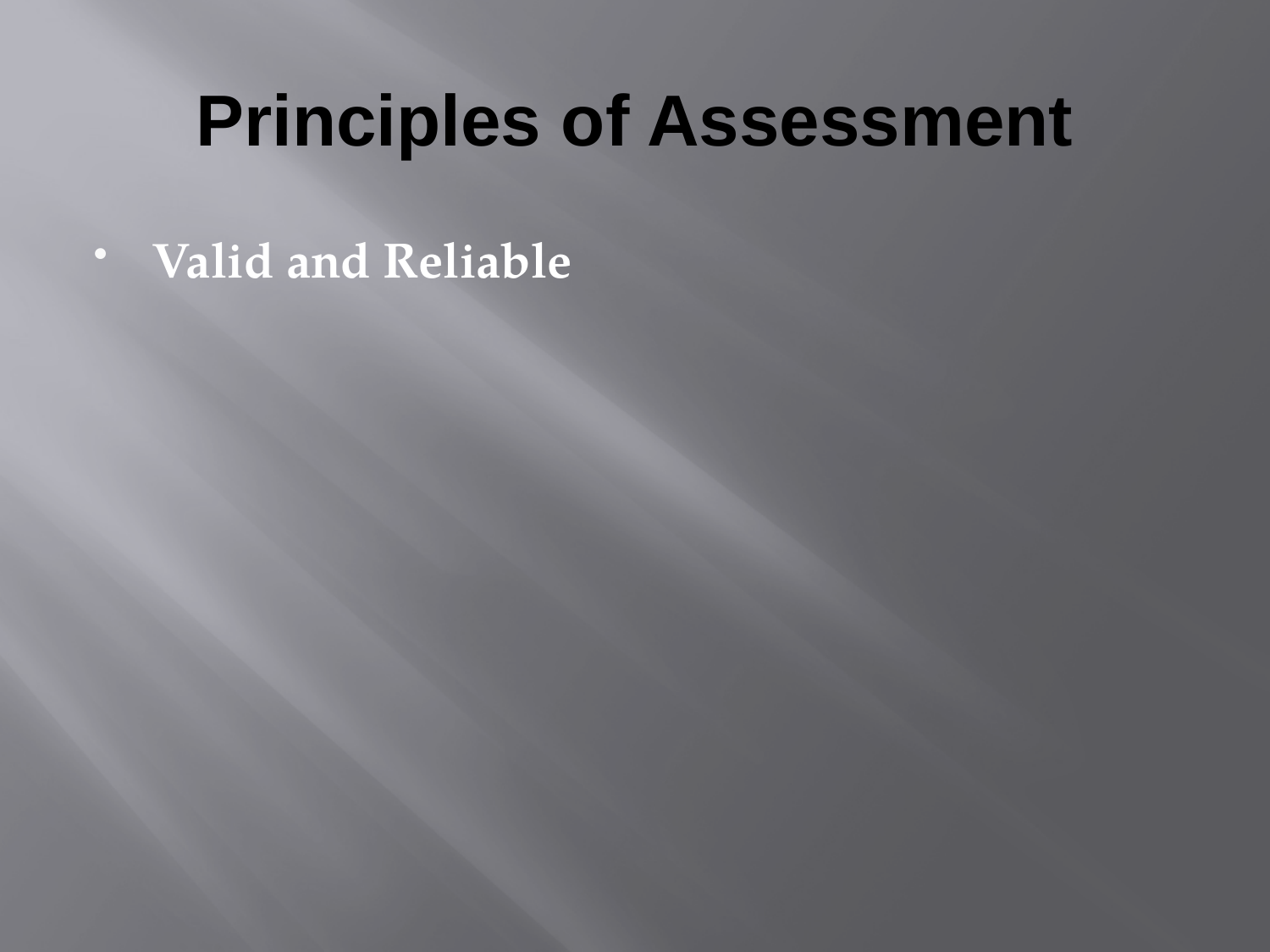

# Principles of Assessment
Valid and Reliable